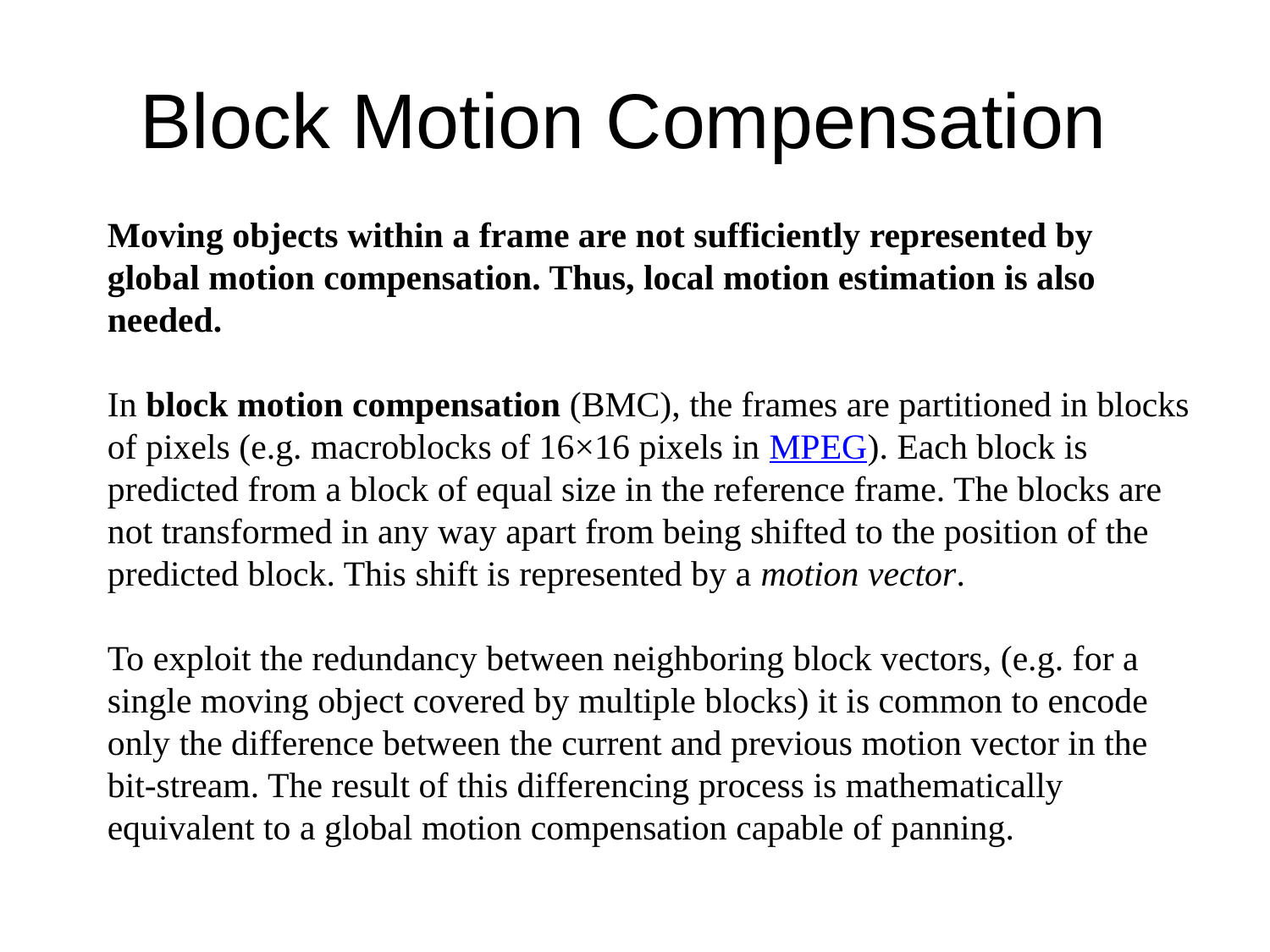

# Block Motion Compensation
Moving objects within a frame are not sufficiently represented by global motion compensation. Thus, local motion estimation is also needed.

In block motion compensation (BMC), the frames are partitioned in blocks of pixels (e.g. macroblocks of 16×16 pixels in MPEG). Each block is predicted from a block of equal size in the reference frame. The blocks are not transformed in any way apart from being shifted to the position of the predicted block. This shift is represented by a motion vector.

To exploit the redundancy between neighboring block vectors, (e.g. for a single moving object covered by multiple blocks) it is common to encode only the difference between the current and previous motion vector in the bit-stream. The result of this differencing process is mathematically equivalent to a global motion compensation capable of panning.